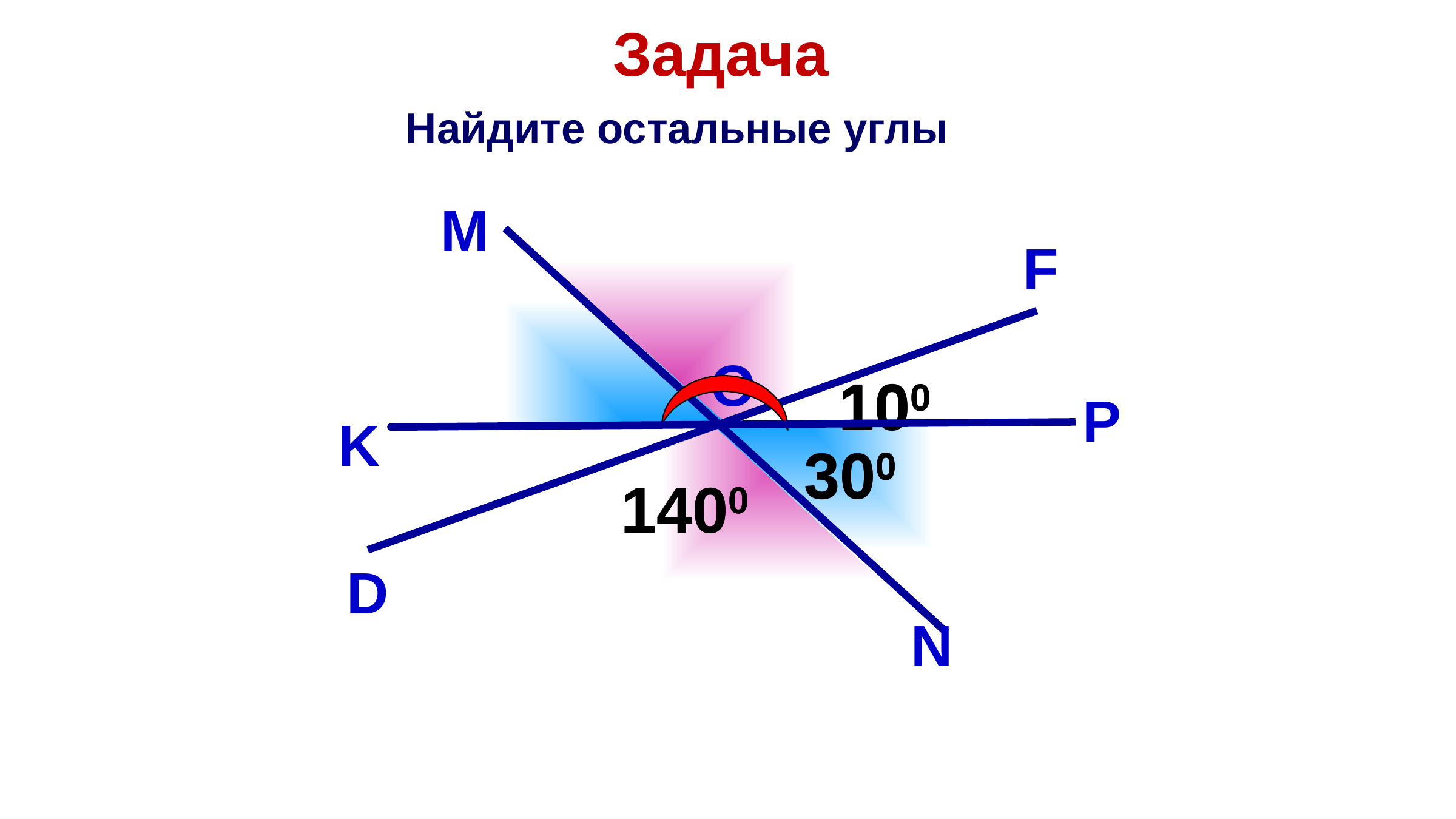

Задача

Найдите остальные углы

M
F

O
100
100
P
K

300
300
1400
1400
D
N